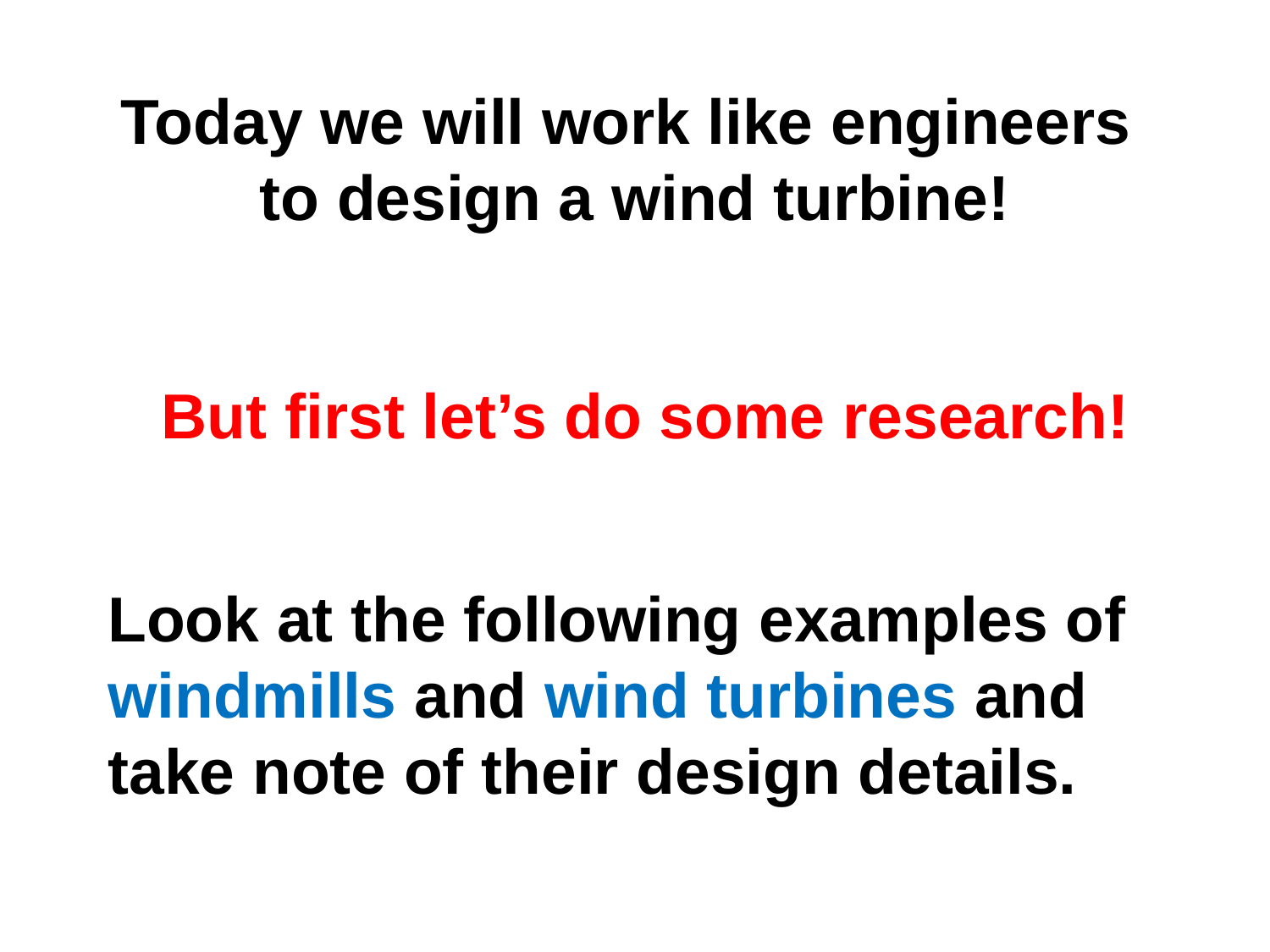

# Today we will work like engineers to design a wind turbine!
But first let’s do some research!
Look at the following examples of windmills and wind turbines and take note of their design details.